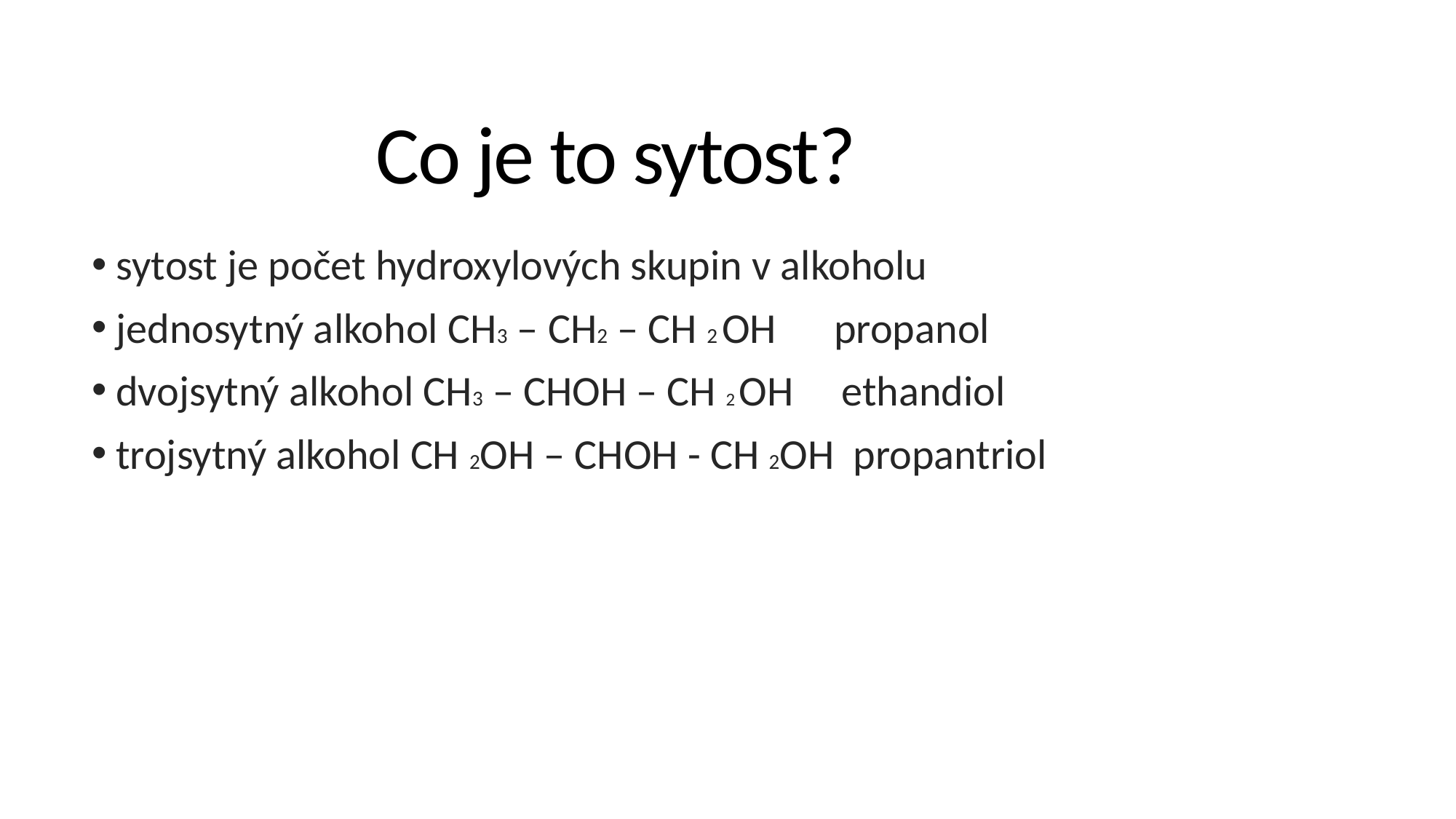

# Co je to sytost?
 sytost je počet hydroxylových skupin v alkoholu
 jednosytný alkohol CH3 – CH2 – CH 2 OH      propanol
 dvojsytný alkohol CH3 – CHOH – CH 2 OH     ethandiol
 trojsytný alkohol CH 2OH – CHOH - CH 2OH  propantriol